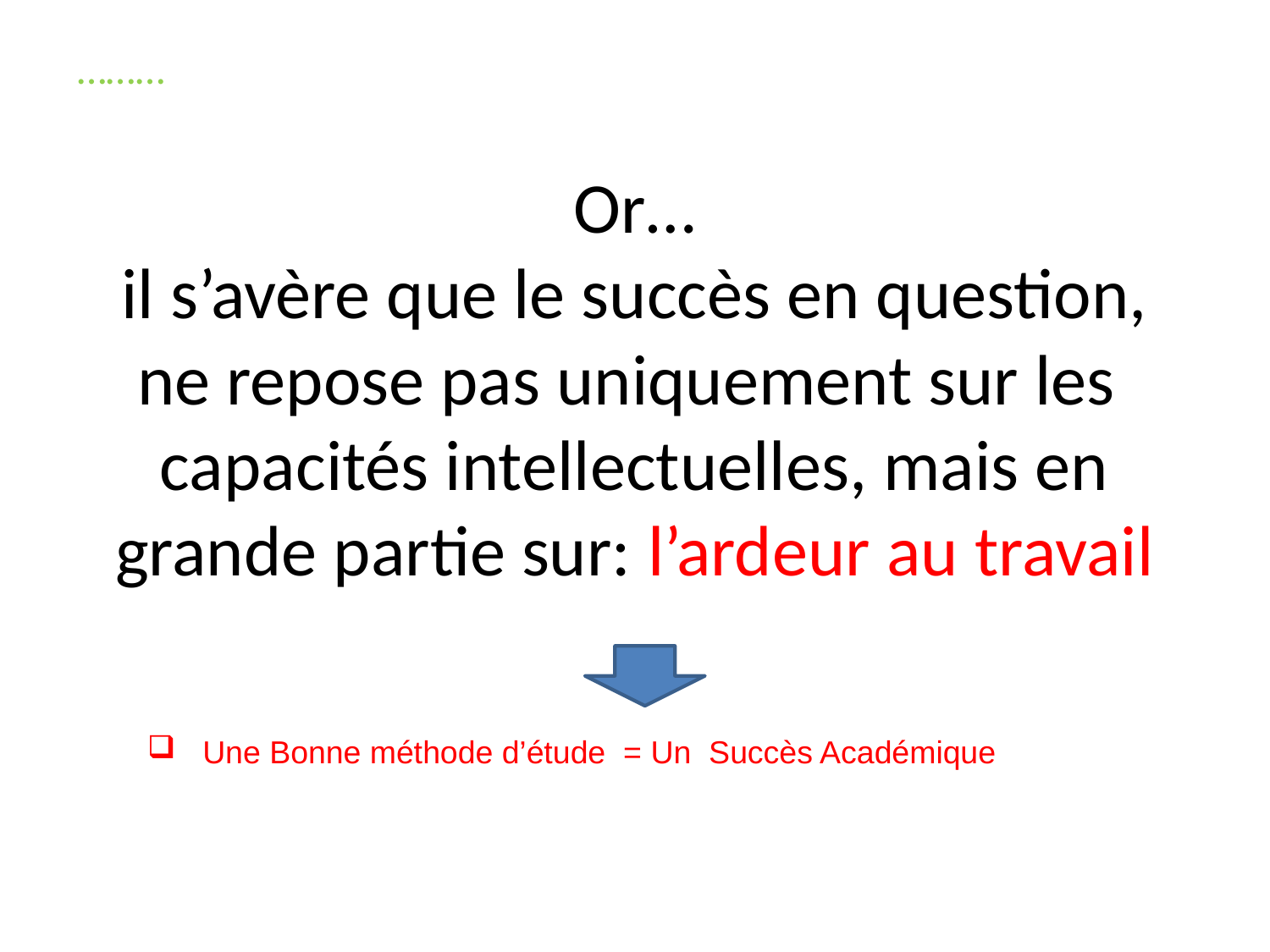

………
# Or… il s’avère que le succès en question, ne repose pas uniquement sur les  capacités intellectuelles, mais en grande partie sur: l’ardeur au travail

   Une Bonne méthode d’étude  = Un  Succès Académique